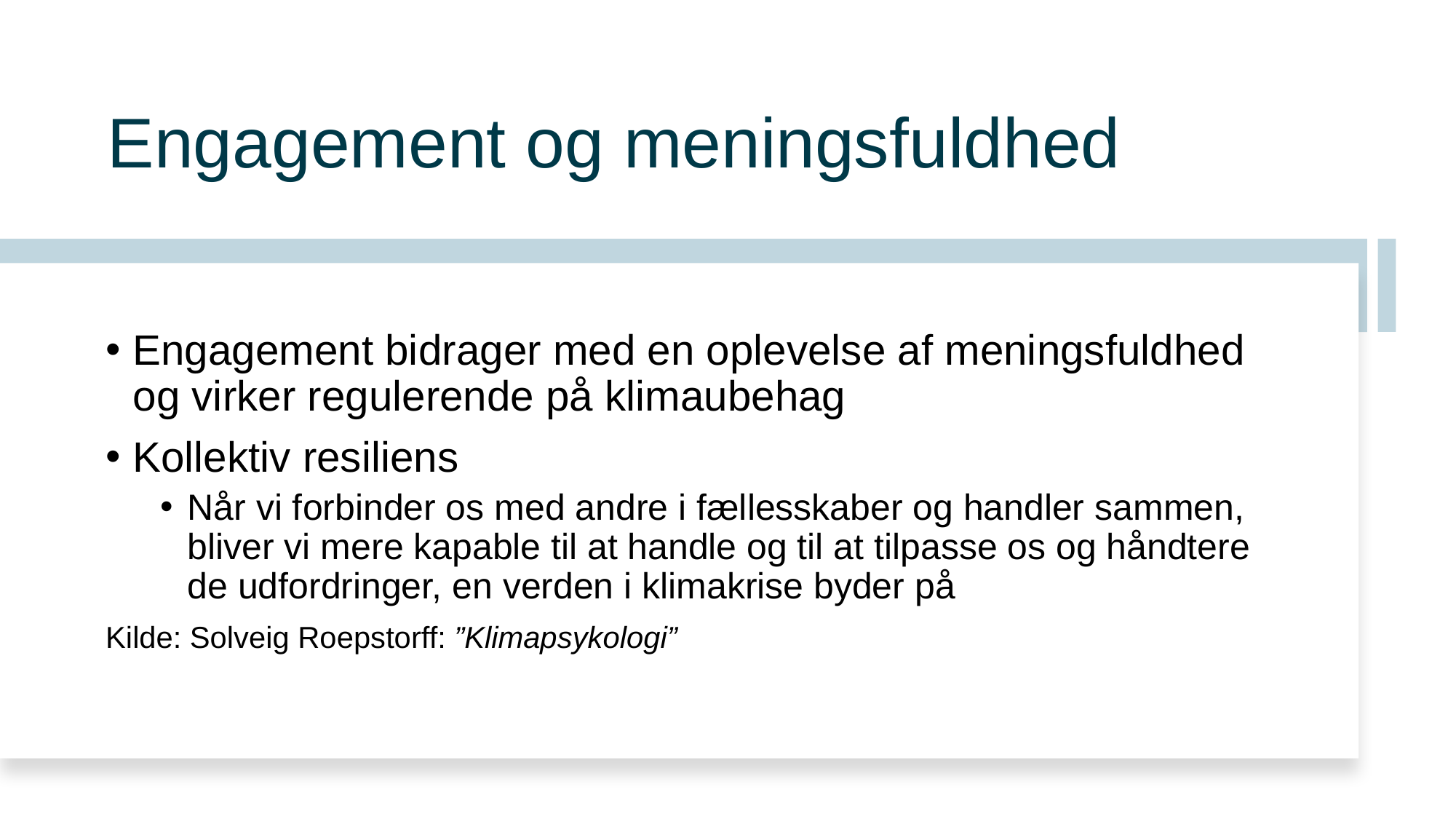

# Engagement og meningsfuldhed

Engagement bidrager med en oplevelse af meningsfuldhed og virker regulerende på klimaubehag
Kollektiv resiliens
Når vi forbinder os med andre i fællesskaber og handler sammen, bliver vi mere kapable til at handle og til at tilpasse os og håndtere de udfordringer, en verden i klimakrise byder på
Kilde: Solveig Roepstorff: ”Klimapsykologi”